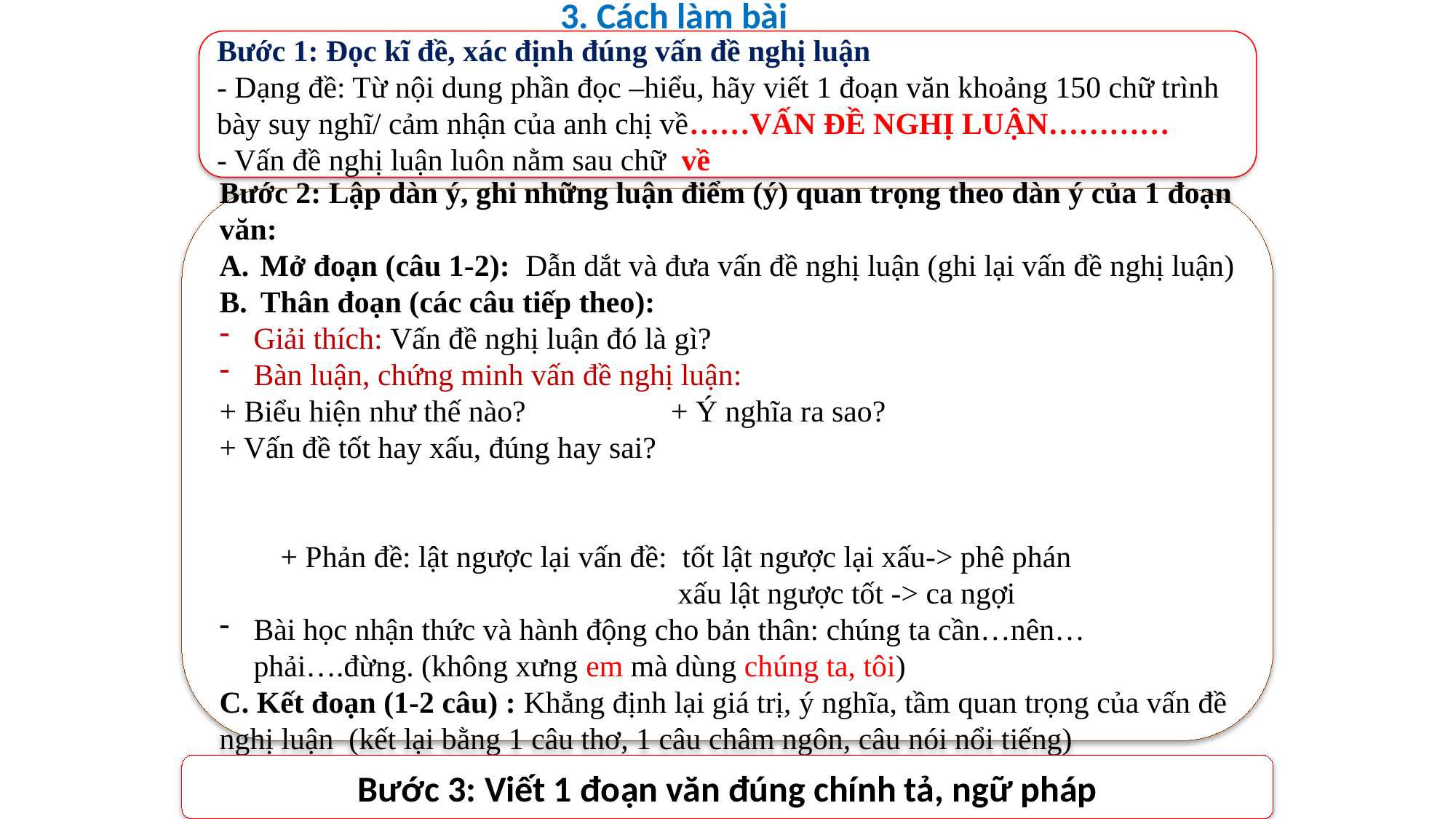

# 3. Cách làm bài
Bước 1: Đọc kĩ đề, xác định đúng vấn đề nghị luận
- Dạng đề: Từ nội dung phần đọc –hiểu, hãy viết 1 đoạn văn khoảng 150 chữ trình bày suy nghĩ/ cảm nhận của anh chị về……VẤN ĐỀ NGHỊ LUẬN…………
- Vấn đề nghị luận luôn nằm sau chữ  về
Bước 2: Lập dàn ý, ghi những luận điểm (ý) quan trọng theo dàn ý của 1 đoạn văn:
Mở đoạn (câu 1-2):  Dẫn dắt và đưa vấn đề nghị luận (ghi lại vấn đề nghị luận)
Thân đoạn (các câu tiếp theo):
Giải thích: Vấn đề nghị luận đó là gì?
Bàn luận, chứng minh vấn đề nghị luận:
+ Biểu hiện như thế nào?                   + Ý nghĩa ra sao?
+ Vấn đề tốt hay xấu, đúng hay sai?                                                                                                                                                                                                                                                                                                                                                              + Phản đề: lật ngược lại vấn đề:  tốt lật ngược lại xấu-> phê phán
                                                            xấu lật ngược tốt -> ca ngợi
Bài học nhận thức và hành động cho bản thân: chúng ta cần…nên…phải….đừng. (không xưng em mà dùng chúng ta, tôi)
C. Kết đoạn (1-2 câu) : Khẳng định lại giá trị, ý nghĩa, tầm quan trọng của vấn đề nghị luận  (kết lại bằng 1 câu thơ, 1 câu châm ngôn, câu nói nổi tiếng)
Bước 3: Viết 1 đoạn văn đúng chính tả, ngữ pháp